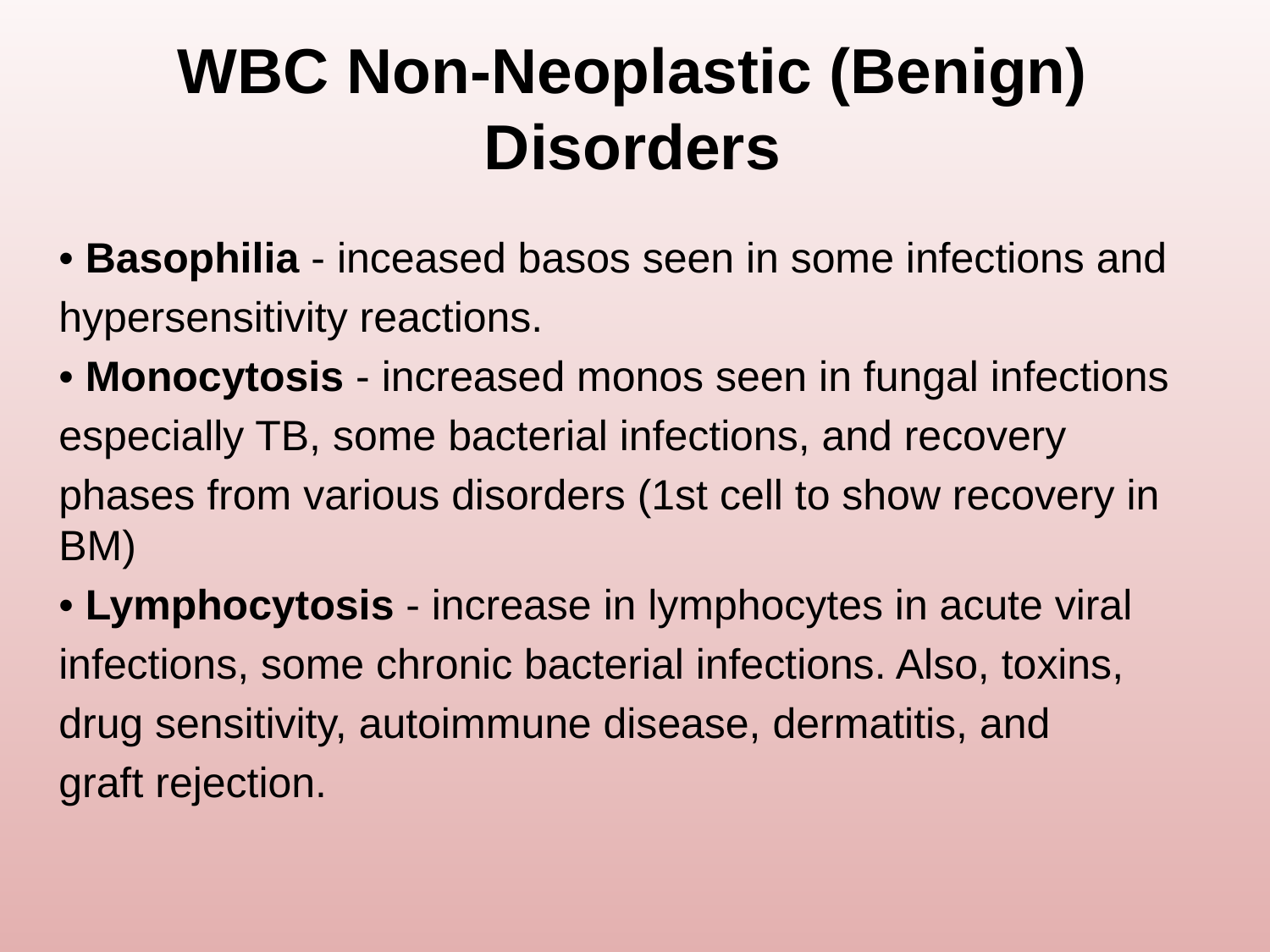

# WBC Non-Neoplastic (Benign) Disorders
• Basophilia - inceased basos seen in some infections and
hypersensitivity reactions.
• Monocytosis - increased monos seen in fungal infections
especially TB, some bacterial infections, and recovery
phases from various disorders (1st cell to show recovery in BM)
• Lymphocytosis - increase in lymphocytes in acute viral
infections, some chronic bacterial infections. Also, toxins,
drug sensitivity, autoimmune disease, dermatitis, and
graft rejection.